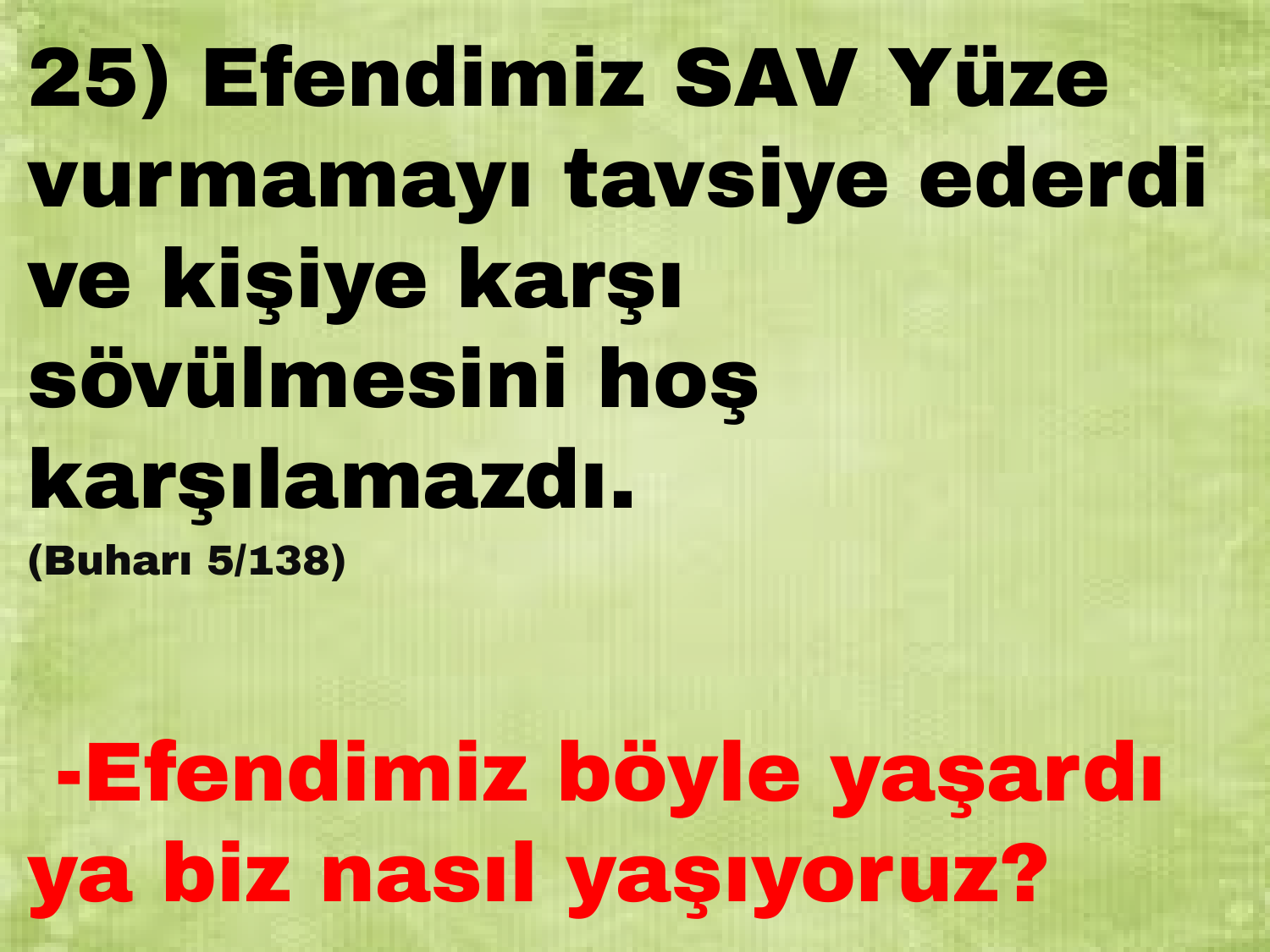

25) Efendimiz SAV Yüze vurmamayı tavsiye ederdi ve kişiye karşı sövülmesini hoş karşılamazdı.
(Buharı 5/138)

 -Efendimiz böyle yaşardı ya biz nasıl yaşıyoruz?